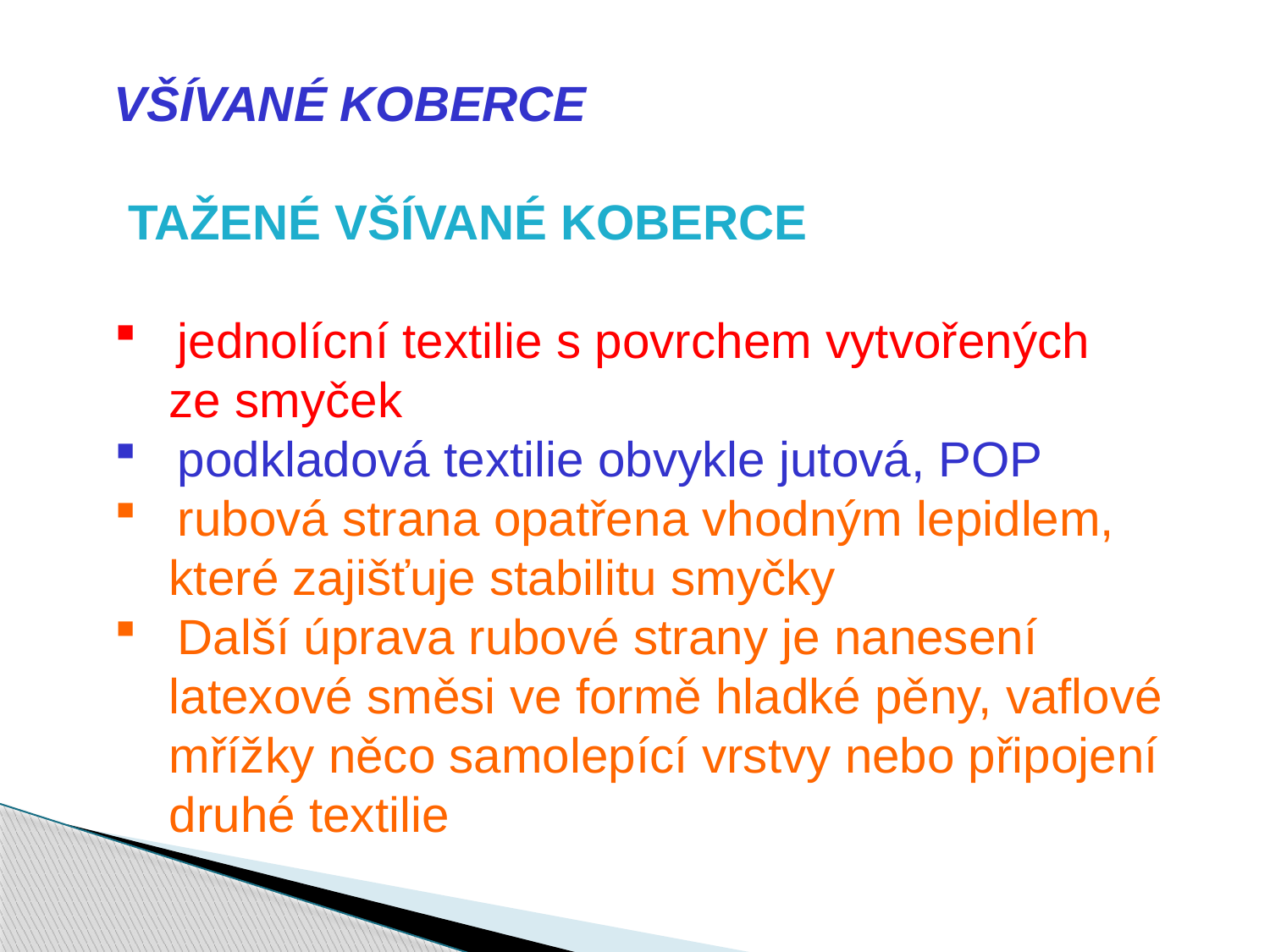

VŠÍVANÉ KOBERCE

 TAŽENÉ VŠÍVANÉ KOBERCE

jednolícní textilie s povrchem vytvořených
    ze smyček
podkladová textilie obvykle jutová, POP
rubová strana opatřena vhodným lepidlem,
    které zajišťuje stabilitu smyčky
Další úprava rubové strany je nanesení
    latexové směsi ve formě hladké pěny, vaflové
    mřížky něco samolepící vrstvy nebo připojení
    druhé textilie